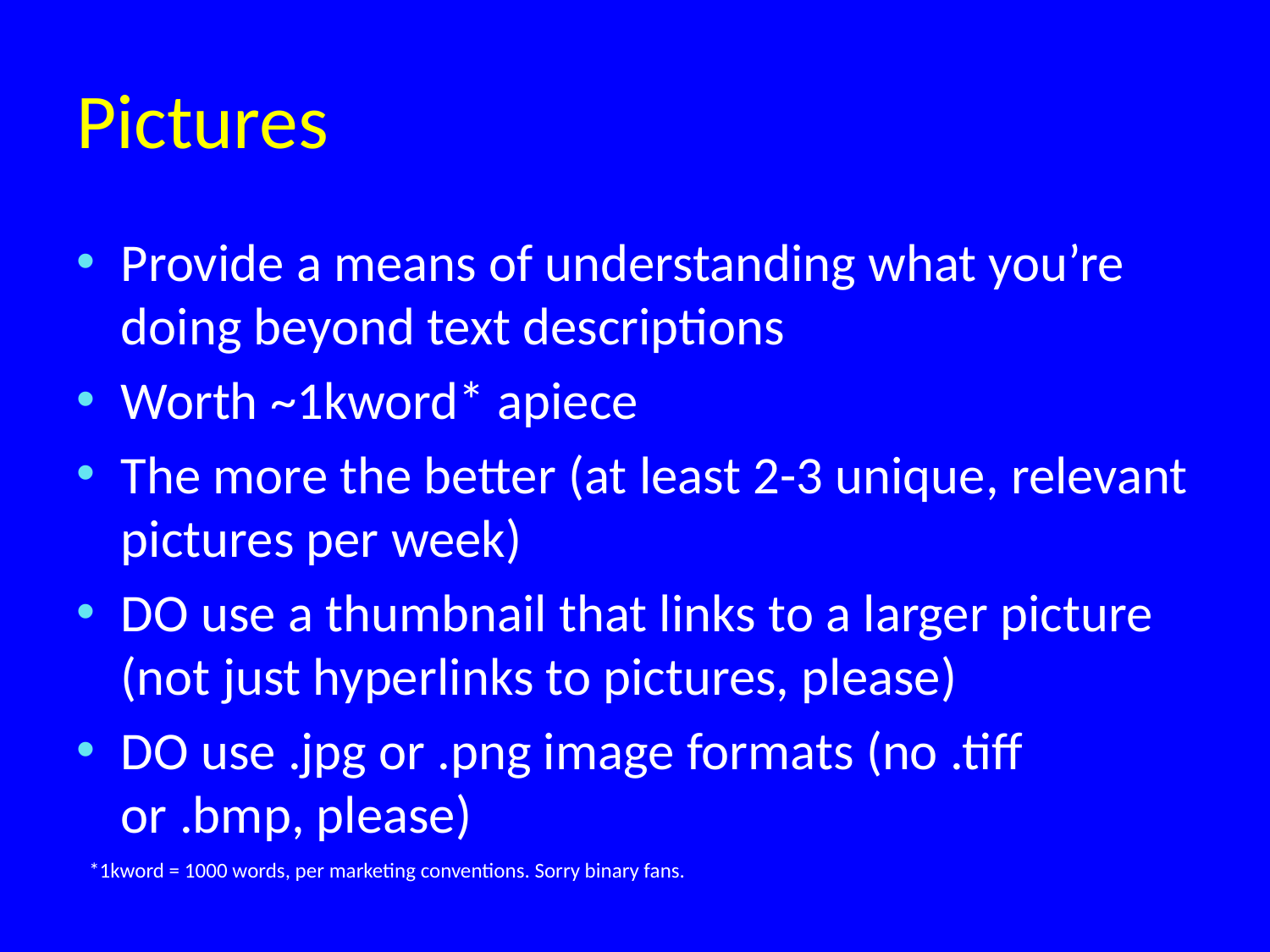

# Pictures
Provide a means of understanding what you’re doing beyond text descriptions
Worth ~1kword* apiece
The more the better (at least 2-3 unique, relevant pictures per week)
DO use a thumbnail that links to a larger picture (not just hyperlinks to pictures, please)
DO use .jpg or .png image formats (no .tiff or .bmp, please)
*1kword = 1000 words, per marketing conventions. Sorry binary fans.